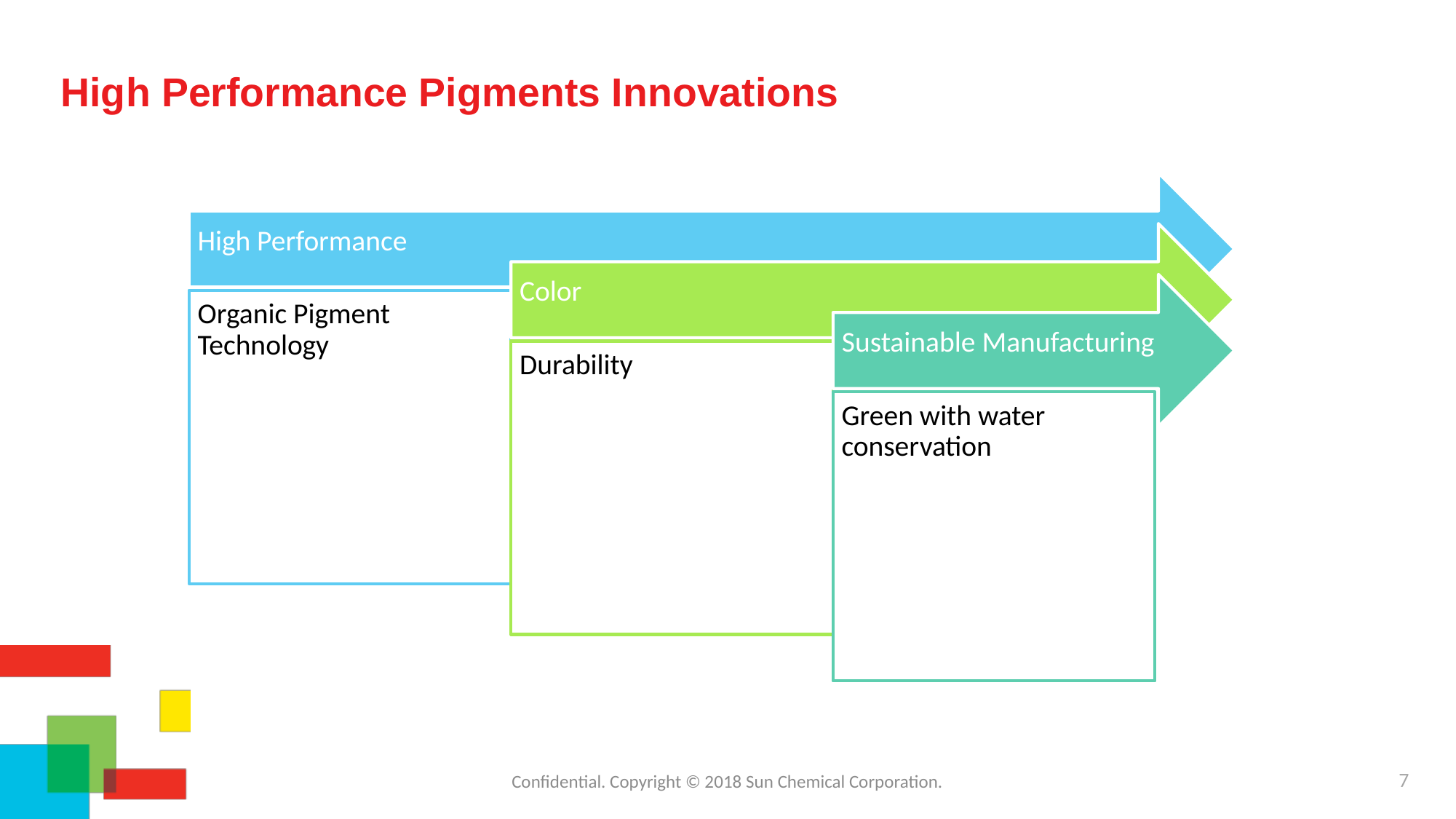

# High Performance Pigments Innovations
High Performance
Organic Pigment Technology
Color
Durability
Sustainable Manufacturing
Green with water conservation
Confidential. Copyright © 2018 Sun Chemical Corporation.